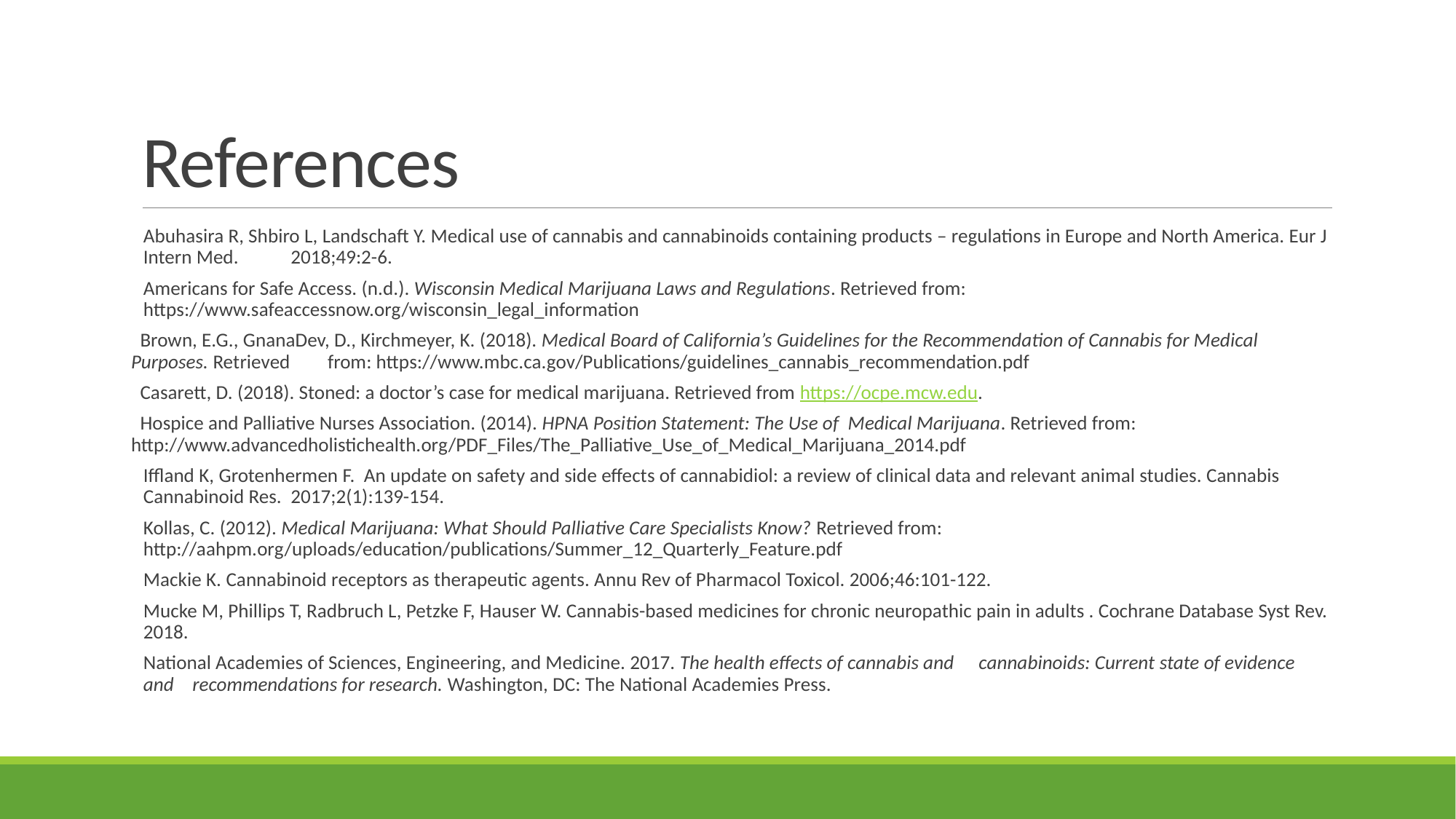

# References
Abuhasira R, Shbiro L, Landschaft Y. Medical use of cannabis and cannabinoids containing products – regulations in Europe and North America. Eur J Intern Med. 	2018;49:2-6.
Americans for Safe Access. (n.d.). Wisconsin Medical Marijuana Laws and Regulations. Retrieved from: 	https://www.safeaccessnow.org/wisconsin_legal_information
  Brown, E.G., GnanaDev, D., Kirchmeyer, K. (2018). Medical Board of California’s Guidelines for the Recommendation of Cannabis for Medical Purposes. Retrieved 	from: https://www.mbc.ca.gov/Publications/guidelines_cannabis_recommendation.pdf
  Casarett, D. (2018). Stoned: a doctor’s case for medical marijuana. Retrieved from https://ocpe.mcw.edu.
  Hospice and Palliative Nurses Association. (2014). HPNA Position Statement: The Use of  Medical Marijuana. Retrieved from: 	http://www.advancedholistichealth.org/PDF_Files/The_Palliative_Use_of_Medical_Marijuana_2014.pdf
Iffland K, Grotenhermen F.  An update on safety and side effects of cannabidiol: a review of clinical data and relevant animal studies. Cannabis Cannabinoid Res. 	2017;2(1):139-154.
Kollas, C. (2012). Medical Marijuana: What Should Palliative Care Specialists Know? Retrieved from: 	http://aahpm.org/uploads/education/publications/Summer_12_Quarterly_Feature.pdf
Mackie K. Cannabinoid receptors as therapeutic agents. Annu Rev of Pharmacol Toxicol. 2006;46:101-122.
Mucke M, Phillips T, Radbruch L, Petzke F, Hauser W. Cannabis-based medicines for chronic neuropathic pain in adults . Cochrane Database Syst Rev. 2018.
National Academies of Sciences, Engineering, and Medicine. 2017. The health effects of cannabis and 	cannabinoids: Current state of evidence and 	recommendations for research. Washington, DC: The National Academies Press.